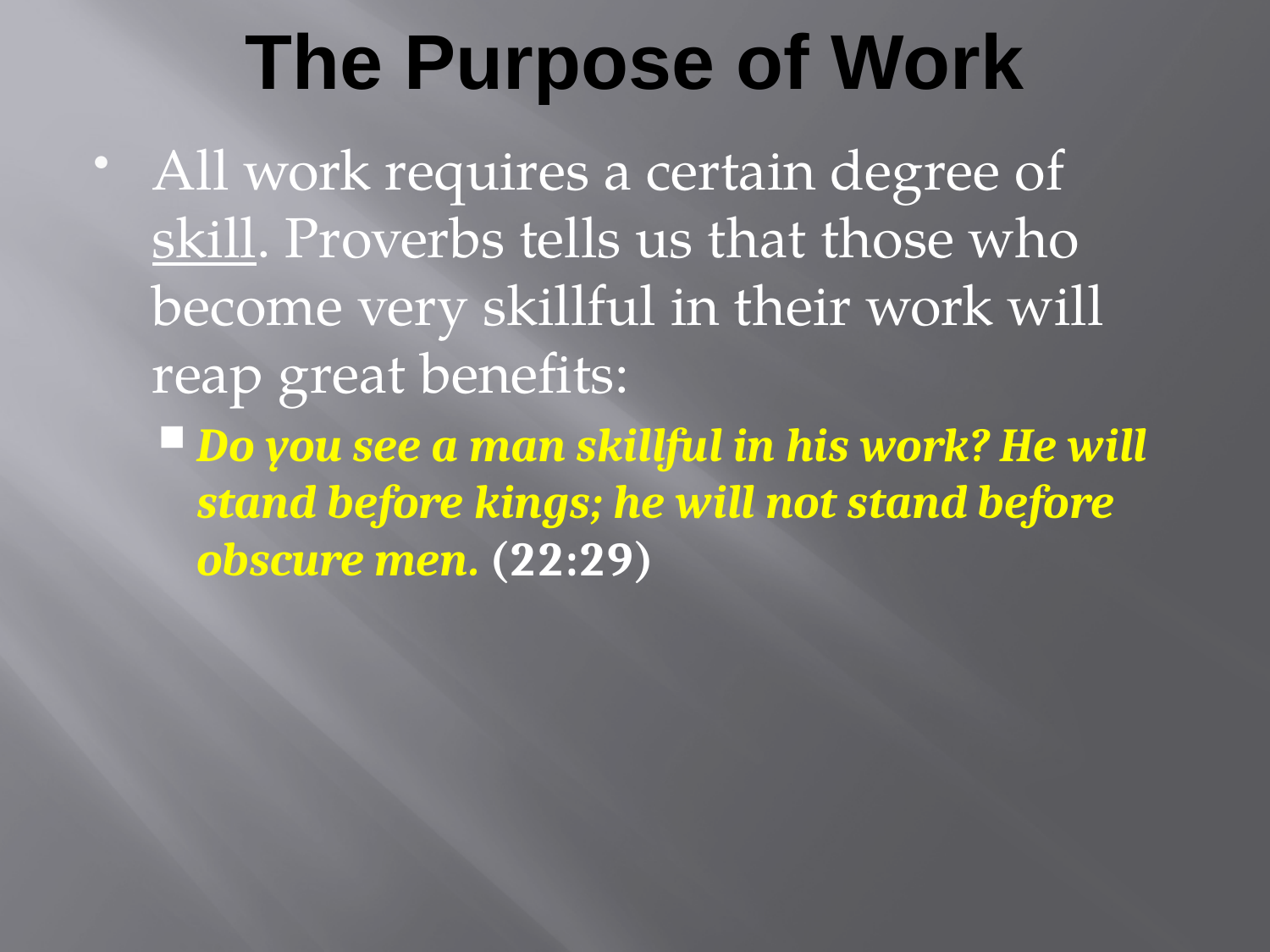

# The Purpose of Work
All work requires a certain degree of skill. Proverbs tells us that those who become very skillful in their work will reap great benefits:
Do you see a man skillful in his work? He will stand before kings; he will not stand before obscure men. (22:29)